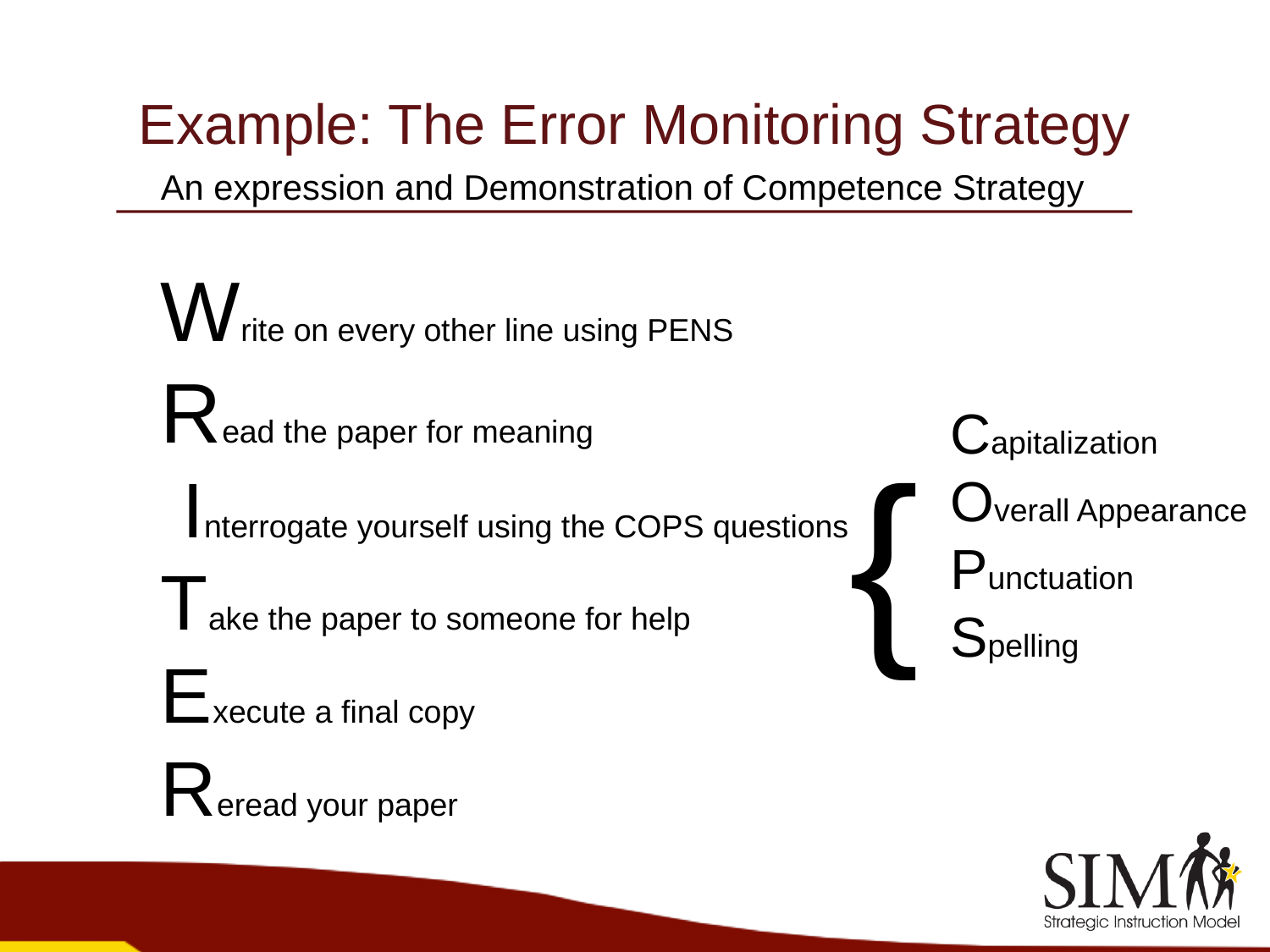

# Example: The Error Monitoring Strategy
An expression and Demonstration of Competence Strategy

Write on every other line using PENS
Read the paper for meaning
 Interrogate yourself using the COPS questions
Take the paper to someone for help
Execute a final copy
Reread your paper
Capitalization
Overall Appearance
Punctuation
Spelling
{